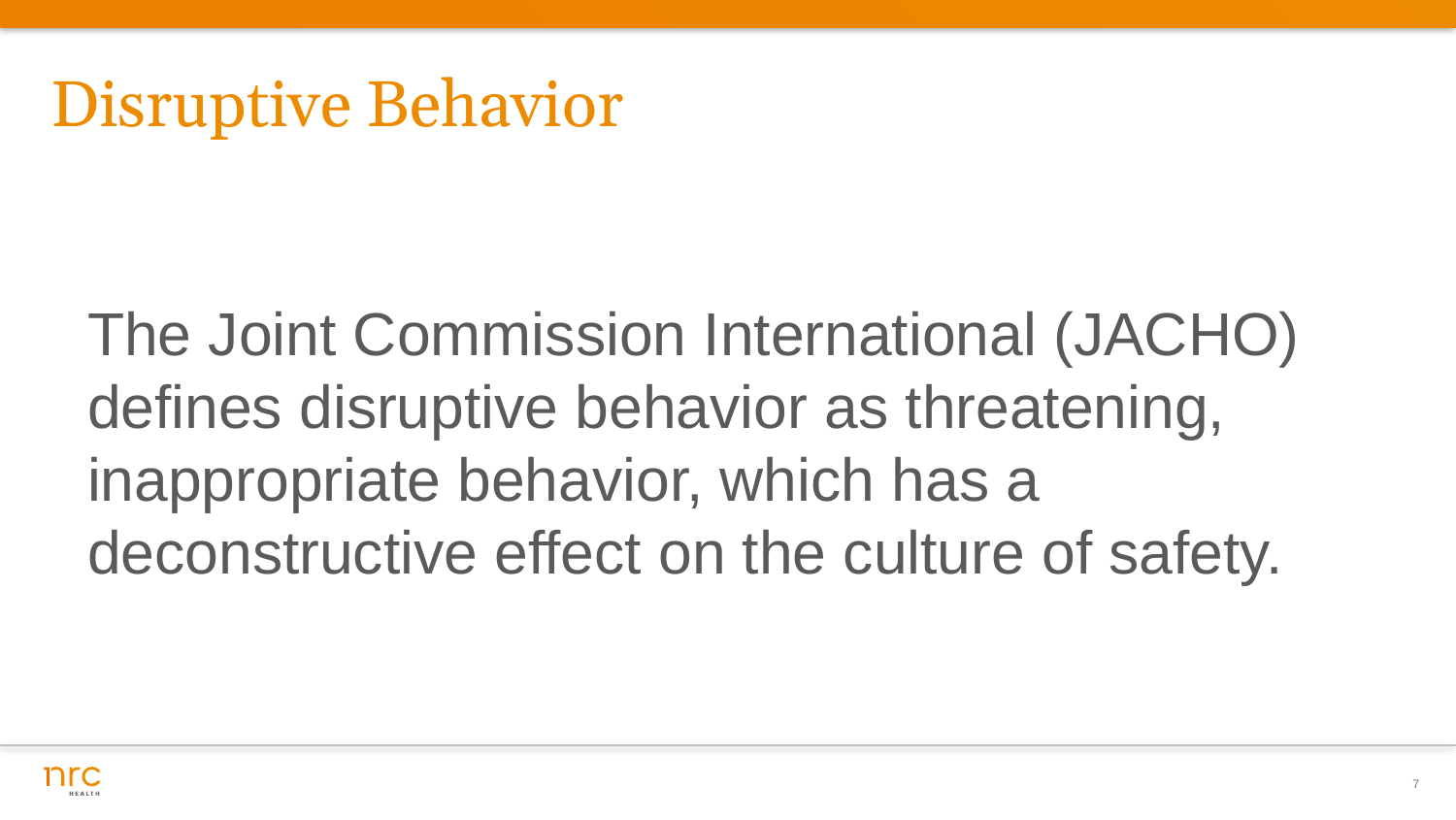

# Disruptive Behavior
The Joint Commission International (JACHO) defines disruptive behavior as threatening, inappropriate behavior, which has a deconstructive effect on the culture of safety.
7